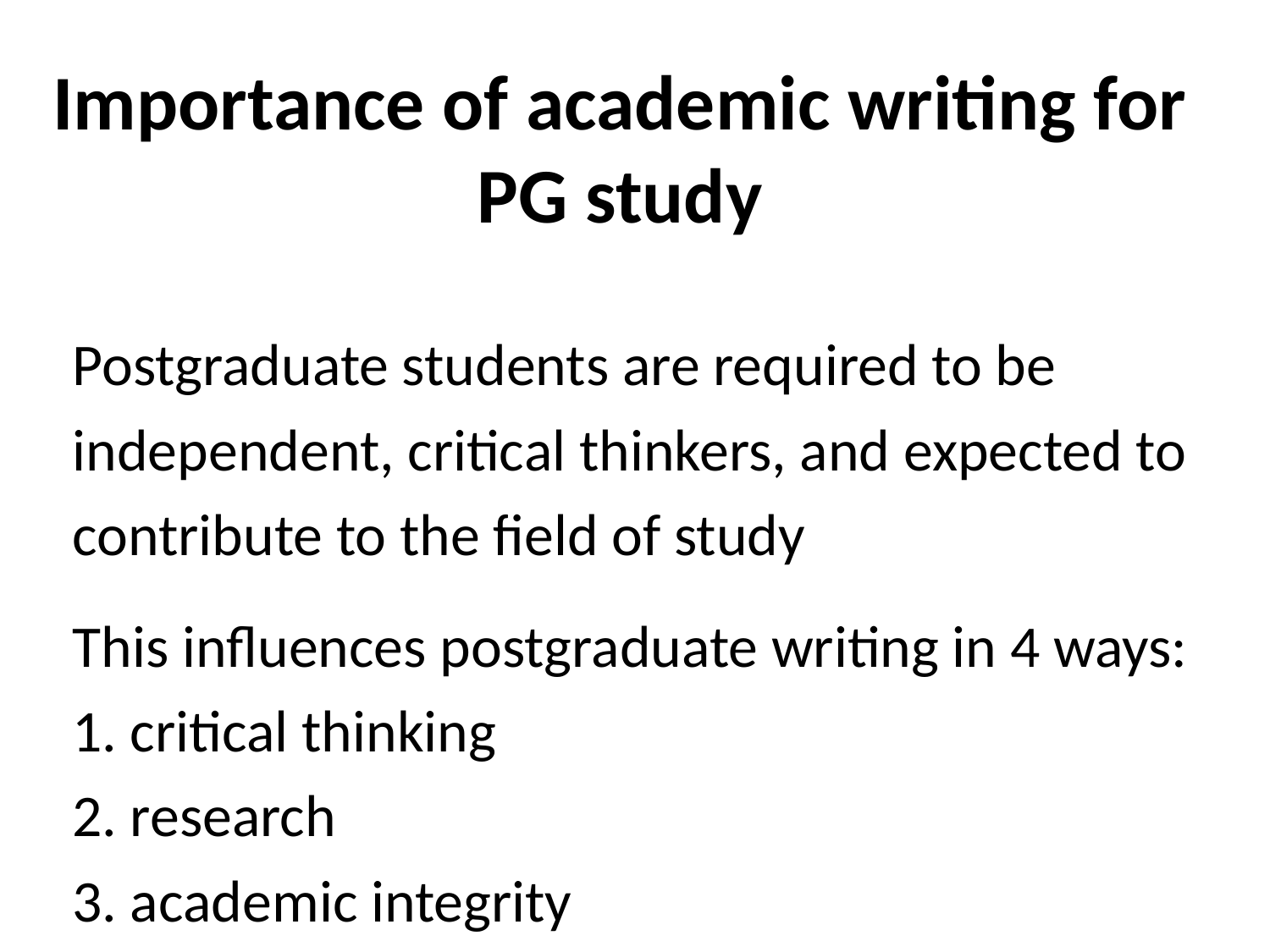

# Importance of academic writing for PG study
Postgraduate students are required to be independent, critical thinkers, and expected to contribute to the field of study

This influences postgraduate writing in 4 ways:
1. critical thinking
2. research
3. academic integrity
4. academic style